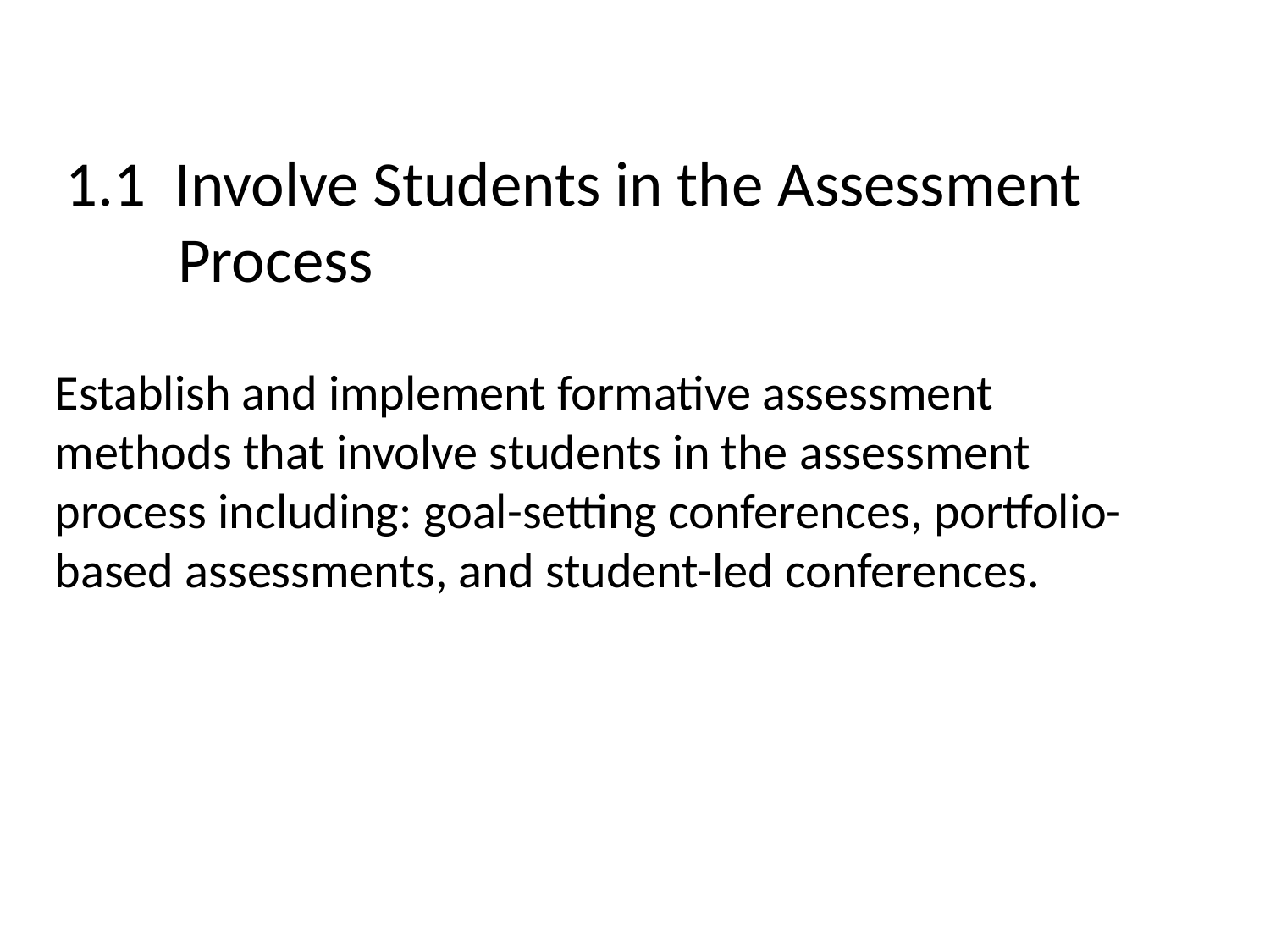

# 1.1  Involve Students in the Assessment Process
Establish and implement formative assessment methods that involve students in the assessment process including: goal-setting conferences, portfolio-based assessments, and student-led conferences.